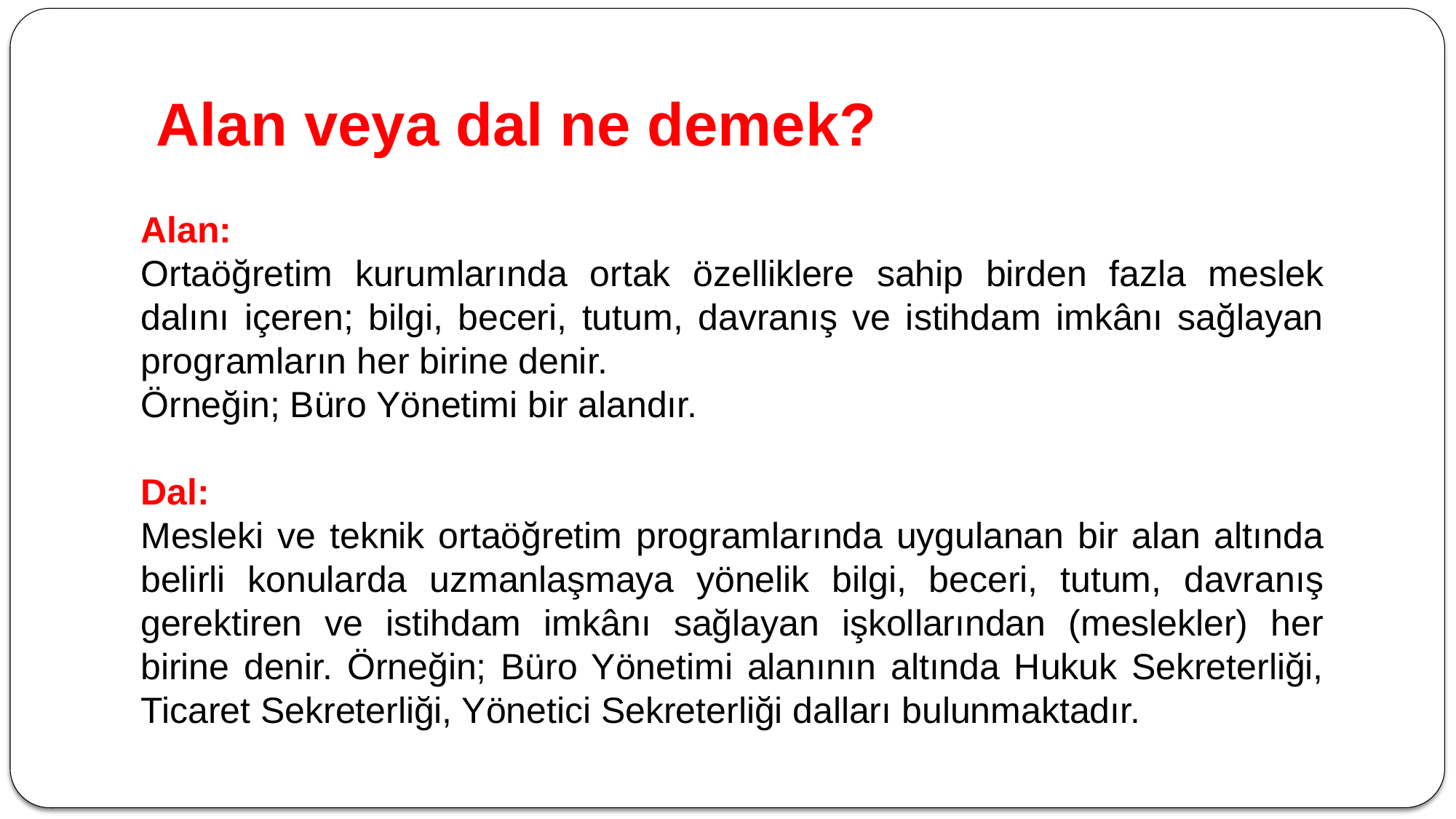

# Alan veya dal ne demek?
Alan:
Ortaöğretim kurumlarında ortak özelliklere sahip birden fazla meslek dalını içeren; bilgi, beceri, tutum, davranış ve istihdam imkânı sağlayan programların her birine denir.
Örneğin; Büro Yönetimi bir alandır.

Dal:
Mesleki ve teknik ortaöğretim programlarında uygulanan bir alan altında belirli konularda uzmanlaşmaya yönelik bilgi, beceri, tutum, davranış gerektiren ve istihdam imkânı sağlayan işkollarından (meslekler) her birine denir. Örneğin; Büro Yönetimi alanının altında Hukuk Sekreterliği, Ticaret Sekreterliği, Yönetici Sekreterliği dalları bulunmaktadır.